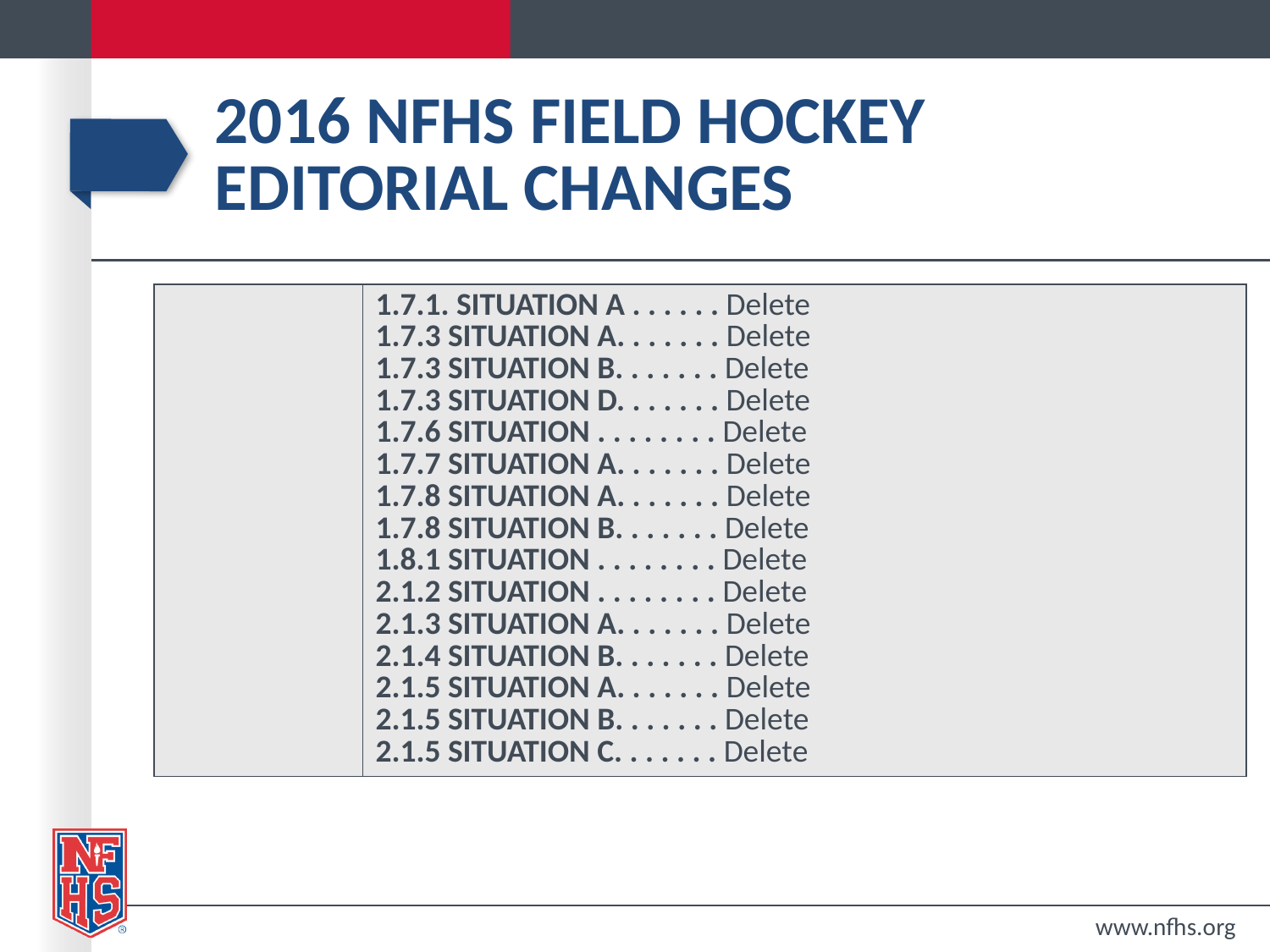

# 2016 nfhs field hockey editorial changes
|  | 1.7.1. SITUATION A . . . . . . Delete 1.7.3 SITUATION A. . . . . . . Delete 1.7.3 SITUATION B. . . . . . . Delete 1.7.3 SITUATION D. . . . . . . Delete 1.7.6 SITUATION . . . . . . . . Delete 1.7.7 SITUATION A. . . . . . . Delete 1.7.8 SITUATION A. . . . . . . Delete 1.7.8 SITUATION B. . . . . . . Delete 1.8.1 SITUATION . . . . . . . . Delete 2.1.2 SITUATION . . . . . . . . Delete 2.1.3 SITUATION A. . . . . . . Delete 2.1.4 SITUATION B. . . . . . . Delete 2.1.5 SITUATION A. . . . . . . Delete 2.1.5 SITUATION B. . . . . . . Delete 2.1.5 SITUATION C. . . . . . . Delete |
| --- | --- |
www.nfhs.org